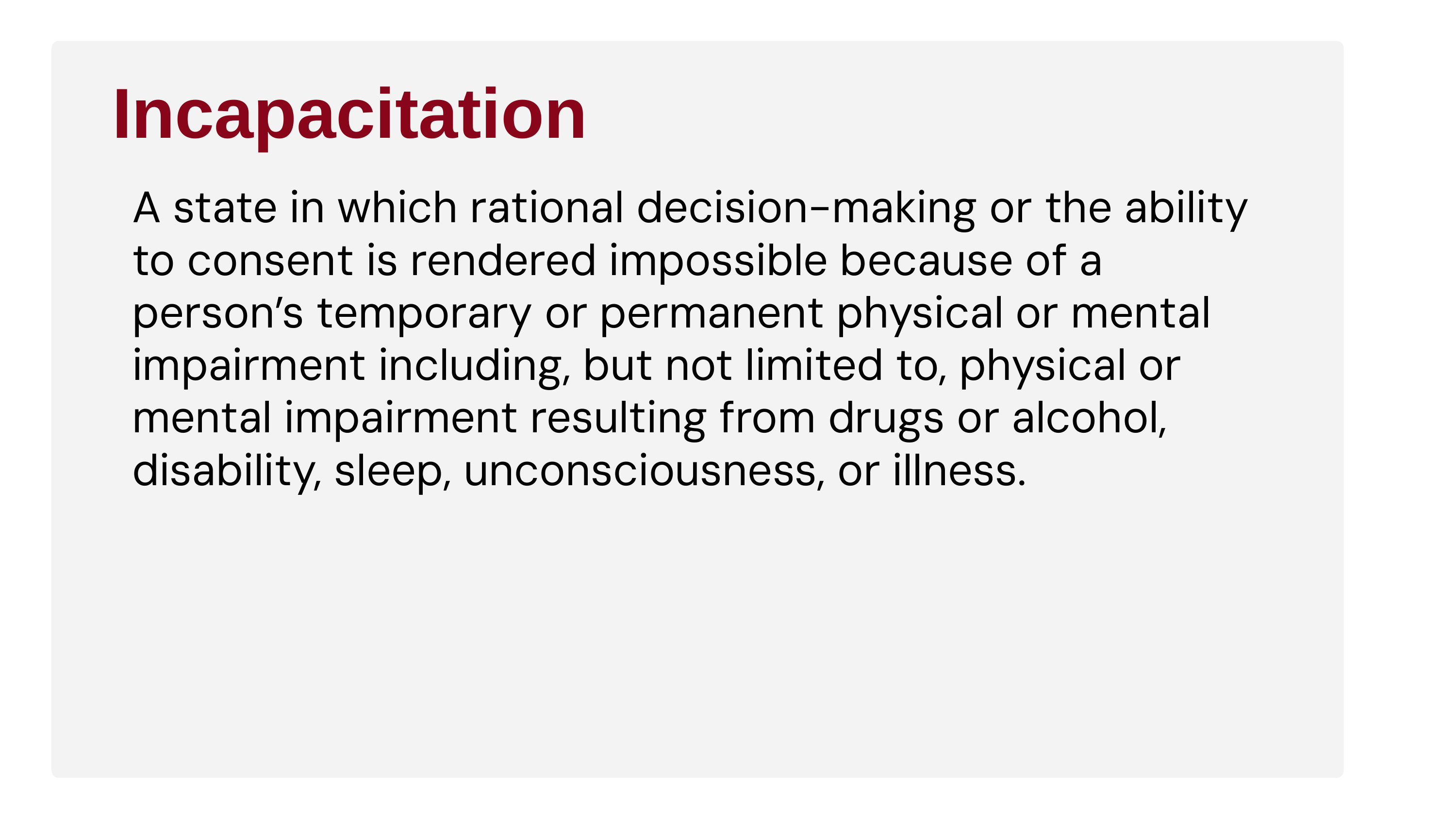

Incapacitation
A state in which rational decision-making or the ability to consent is rendered impossible because of a person’s temporary or permanent physical or mental impairment including, but not limited to, physical or mental impairment resulting from drugs or alcohol, disability, sleep, unconsciousness, or illness.